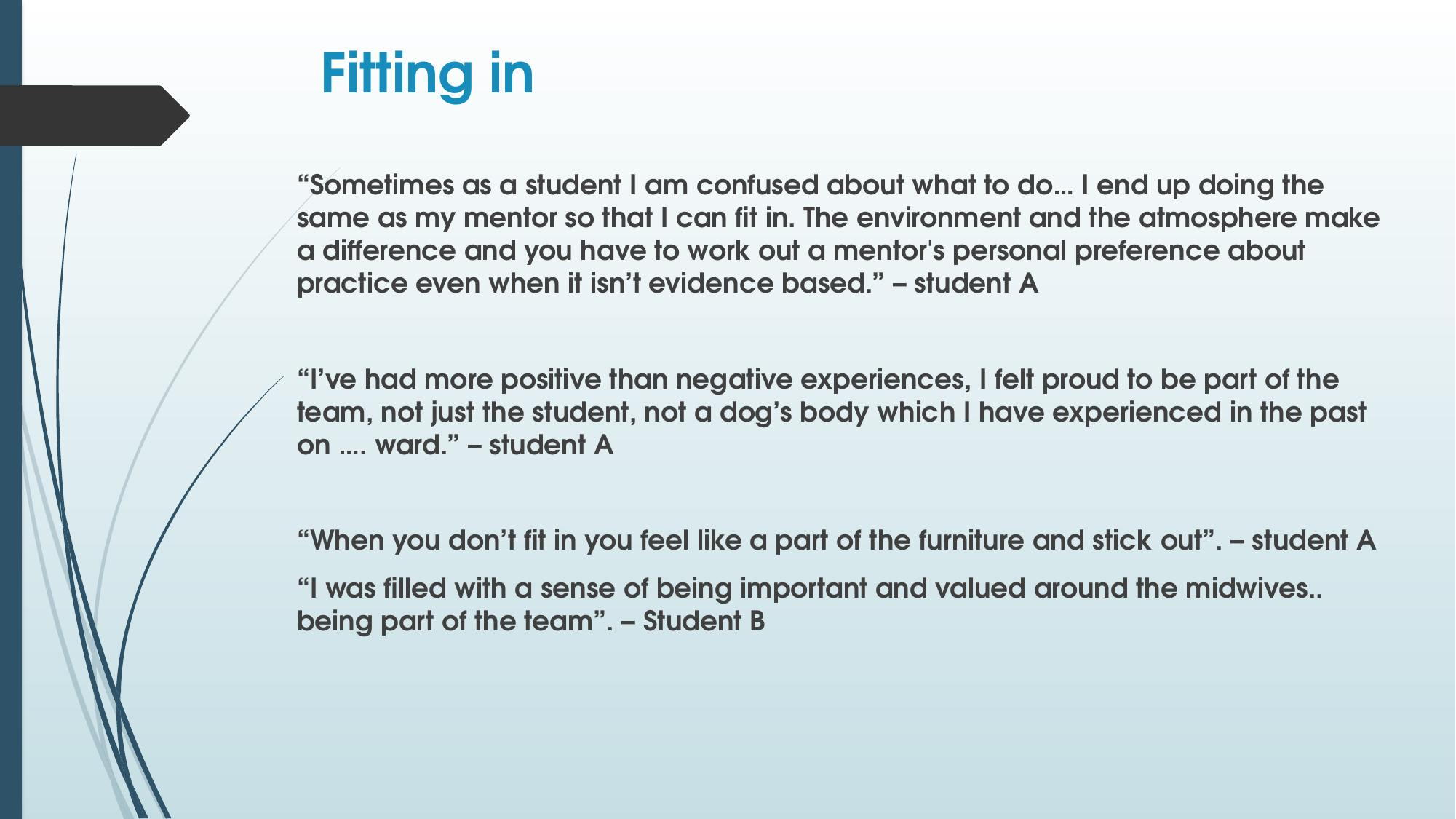

# Fitting in
“Sometimes as a student I am confused about what to do… I end up doing the same as my mentor so that I can fit in. The environment and the atmosphere make a difference and you have to work out a mentor's personal preference about practice even when it isn’t evidence based.” – student A

“I’ve had more positive than negative experiences, I felt proud to be part of the team, not just the student, not a dog’s body which I have experienced in the past on …. ward.” – student A

“When you don’t fit in you feel like a part of the furniture and stick out”. – student A
“I was filled with a sense of being important and valued around the midwives.. being part of the team”. – Student B